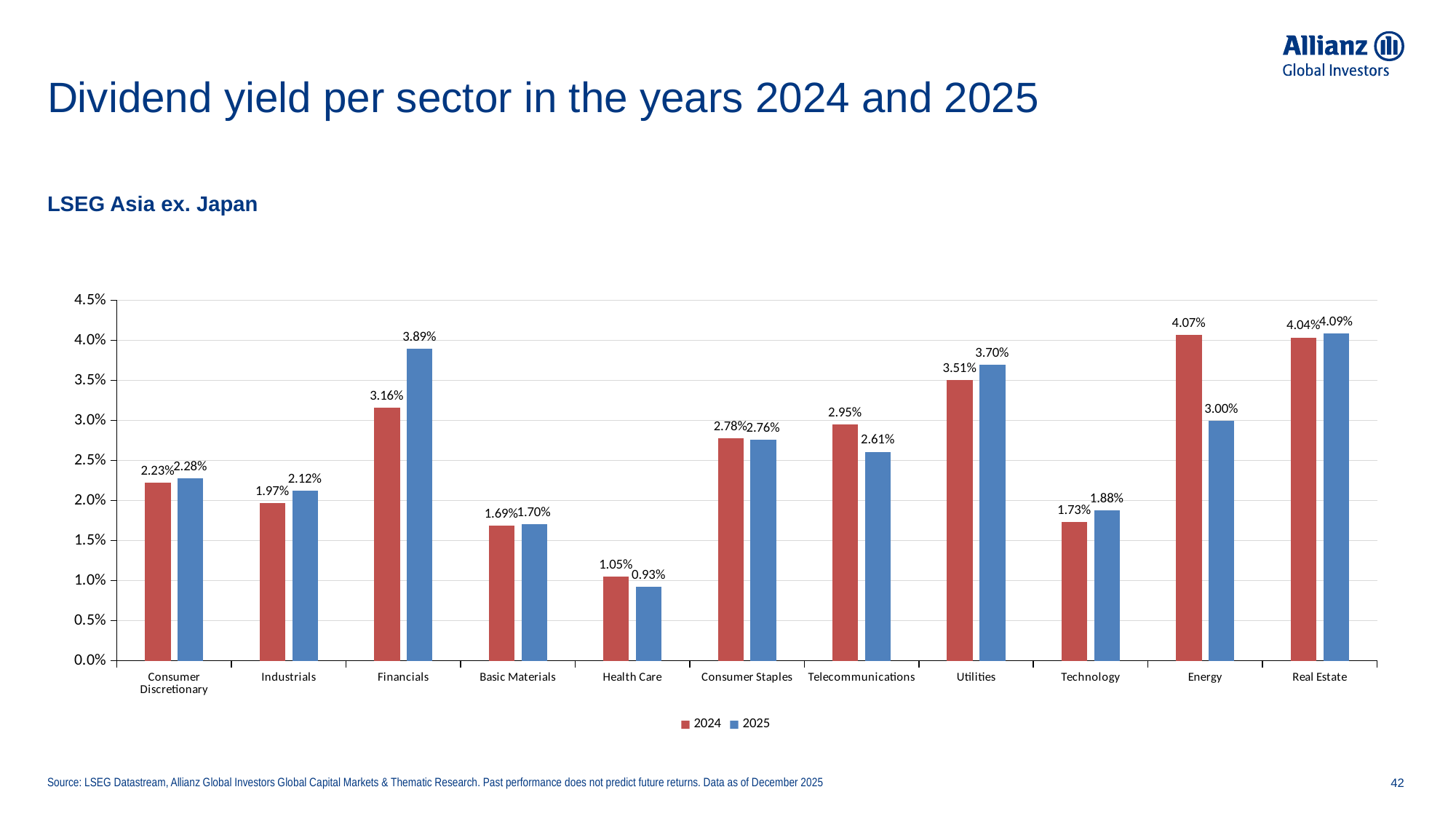

# Dividend yield per sector in the years 2024 and 2025
LSEG Asia ex. Japan

### Chart

| Category | 2024 | 2025 |
|---|---|---|
| Consumer Discretionary | 0.022266776859504126 | 0.022804128320000002 |
| Industrials | 0.019715714819427157 | 0.021243131188118797 |
| Financials | 0.03157651442307695 | 0.03894651442307691 |
| Basic Materials | 0.016850119904076744 | 0.017025491183879096 |
| Health Care | 0.010480204081632654 | 0.009279170854271362 |
| Consumer Staples | 0.027772851851851844 | 0.027624381625441688 |
| Telecommunications | 0.029486886792452826 | 0.026086538461538463 |
| Utilities | 0.035084560000000015 | 0.036957063492063486 |
| Technology | 0.017332509881422934 | 0.01876975048732945 |
| Energy | 0.04068604477611941 | 0.02997007352941175 |
| Real Estate | 0.0403626 | 0.04085691228070175 |
Source: LSEG Datastream, Allianz Global Investors Global Capital Markets & Thematic Research. Past performance does not predict future returns. Data as of December 2025